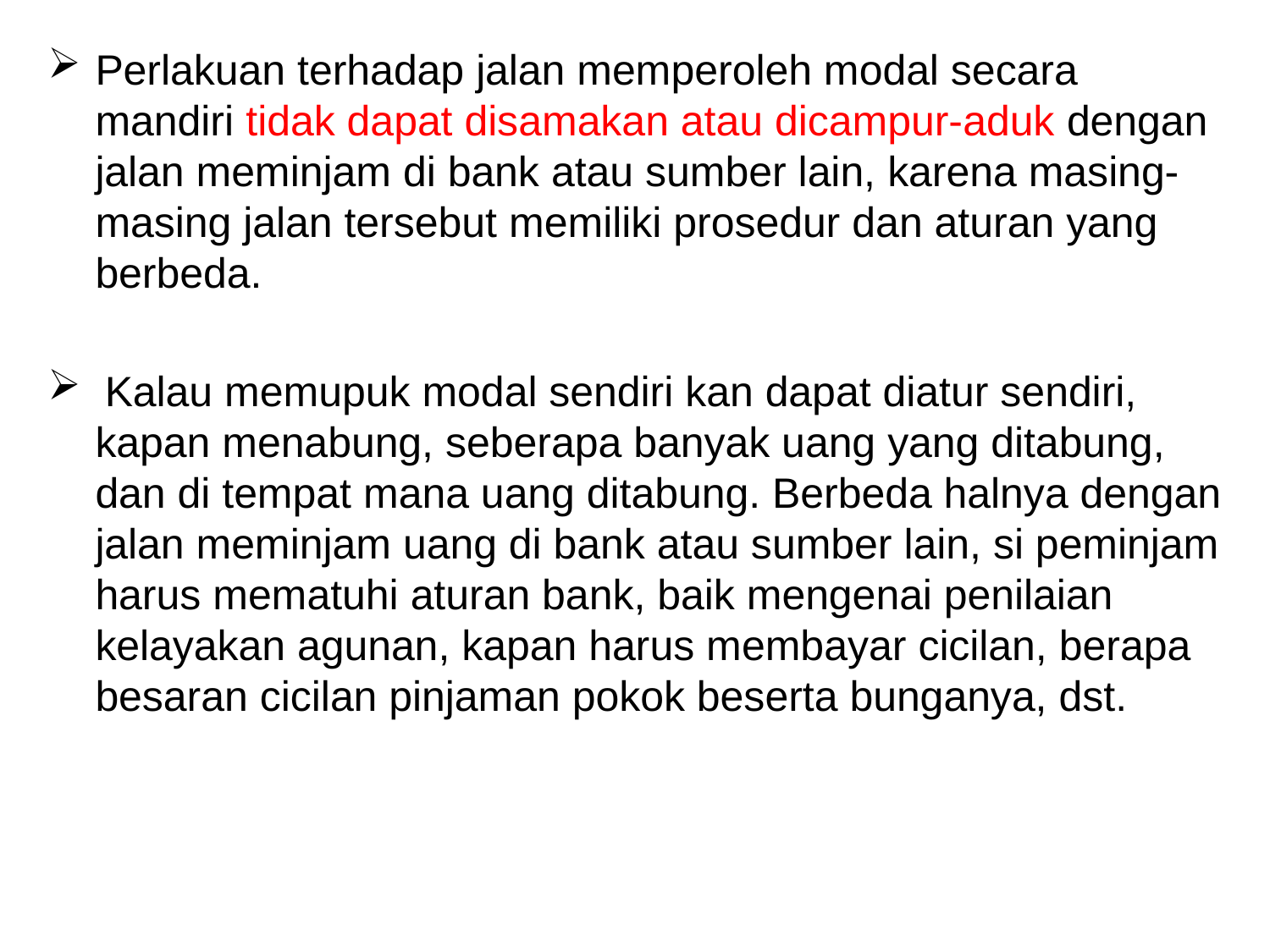

Perlakuan terhadap jalan memperoleh modal secara mandiri tidak dapat disamakan atau dicampur-aduk dengan jalan meminjam di bank atau sumber lain, karena masing-masing jalan tersebut memiliki prosedur dan aturan yang berbeda.

 Kalau memupuk modal sendiri kan dapat diatur sendiri, kapan menabung, seberapa banyak uang yang ditabung, dan di tempat mana uang ditabung. Berbeda halnya dengan jalan meminjam uang di bank atau sumber lain, si peminjam harus mematuhi aturan bank, baik mengenai penilaian kelayakan agunan, kapan harus membayar cicilan, berapa besaran cicilan pinjaman pokok beserta bunganya, dst.